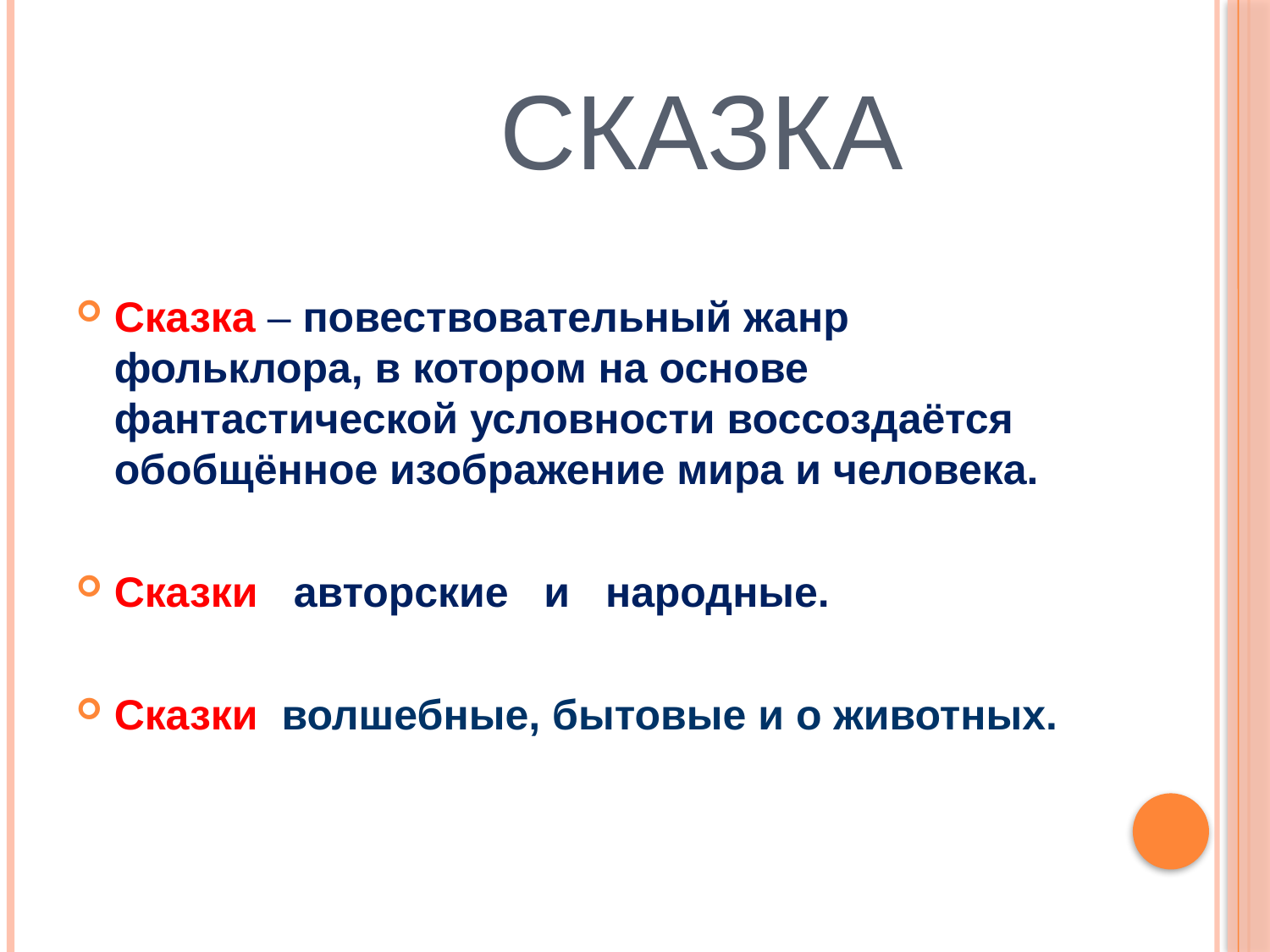

# СКАЗКА

Сказка – повествовательный жанр фольклора, в котором на основе фантастической условности воссоздаётся обобщённое изображение мира и человека.

Сказки   авторские   и   народные.

Сказки  волшебные, бытовые и о животных.